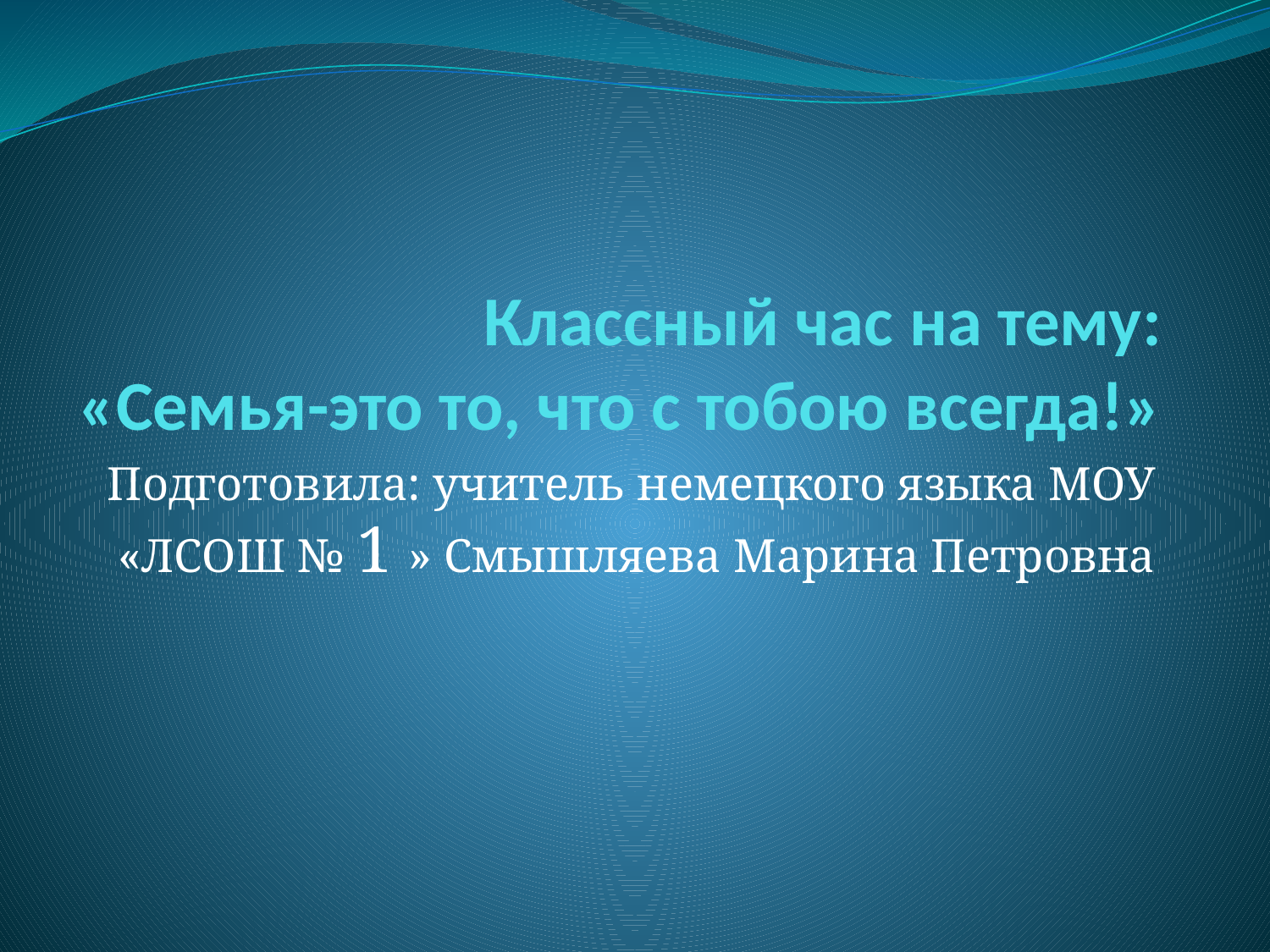

# Классный час на тему: «Семья-это то, что с тобою всегда!»
Подготовила: учитель немецкого языка МОУ «ЛСОШ № 1 » Смышляева Марина Петровна